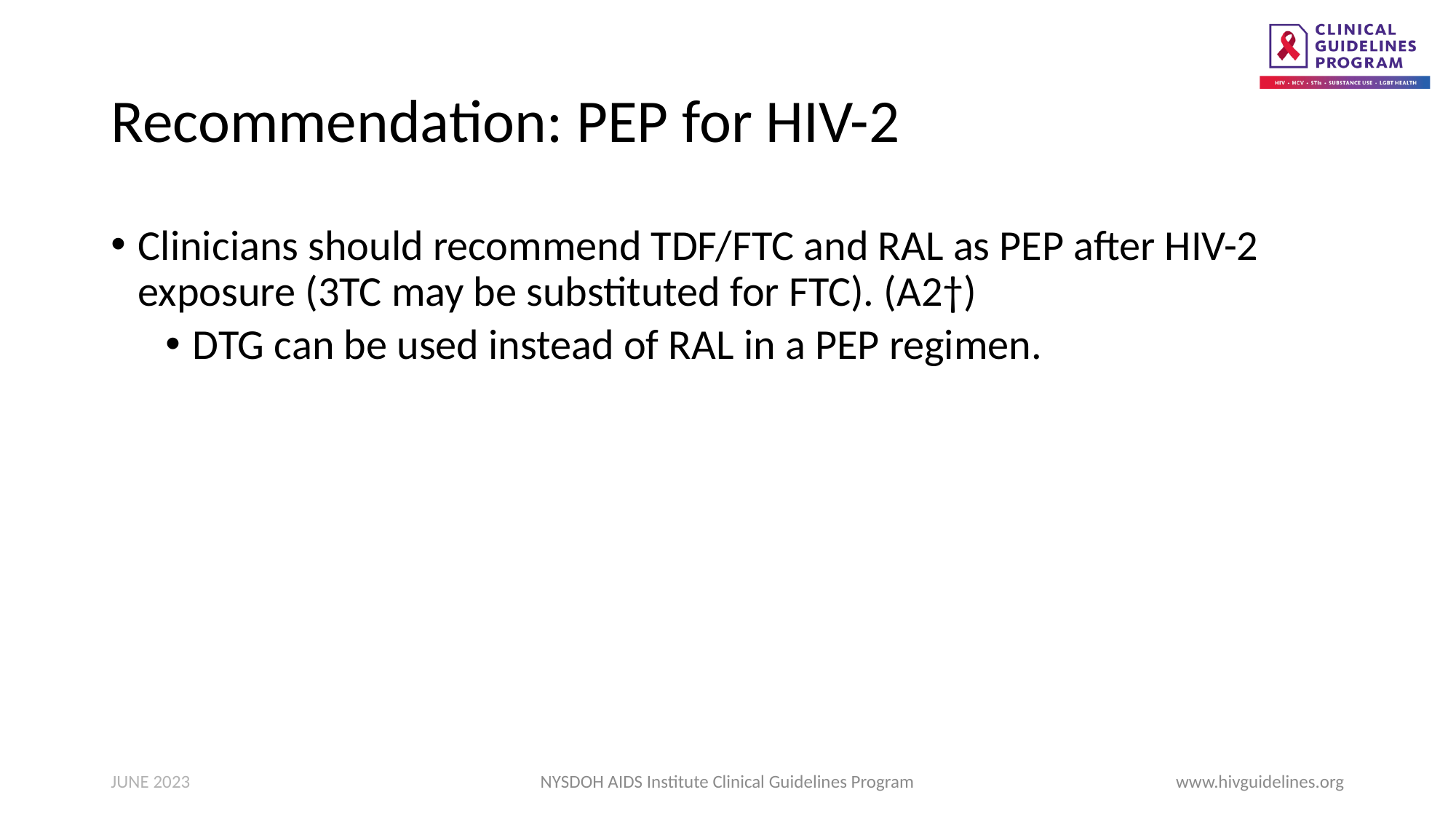

# Recommendation: PEP for HIV-2
Clinicians should recommend TDF/FTC and RAL as PEP after HIV-2 exposure (3TC may be substituted for FTC). (A2†)
DTG can be used instead of RAL in a PEP regimen.
JUNE 2023
NYSDOH AIDS Institute Clinical Guidelines Program
www.hivguidelines.org